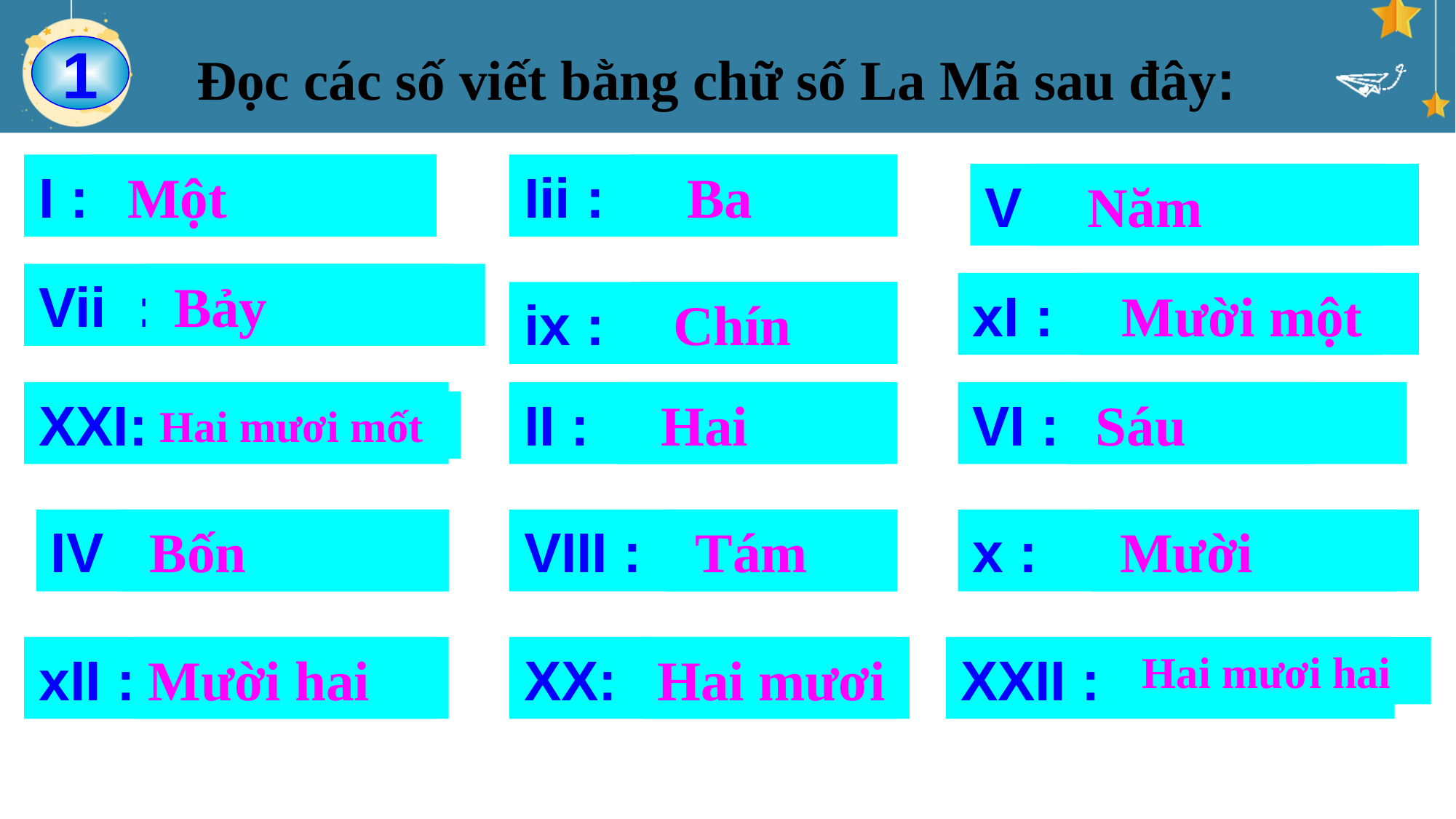

Đọc các số viết bằng chữ số La Mã sau đây:
1
I :
  Một
Iii :
   Ba
V :
   Năm
Vii  :
 Bảy
xI :
  Mười một
ix :
  Chín
XXI:
II :
  Hai
VI :
 Sáu
Hai mươi mốt
IV :
 Bốn
VIII :
 Tám
x :
 Mười
xII :
Mười hai
XX:
Hai mươi
XXII :
Hai mươi hai